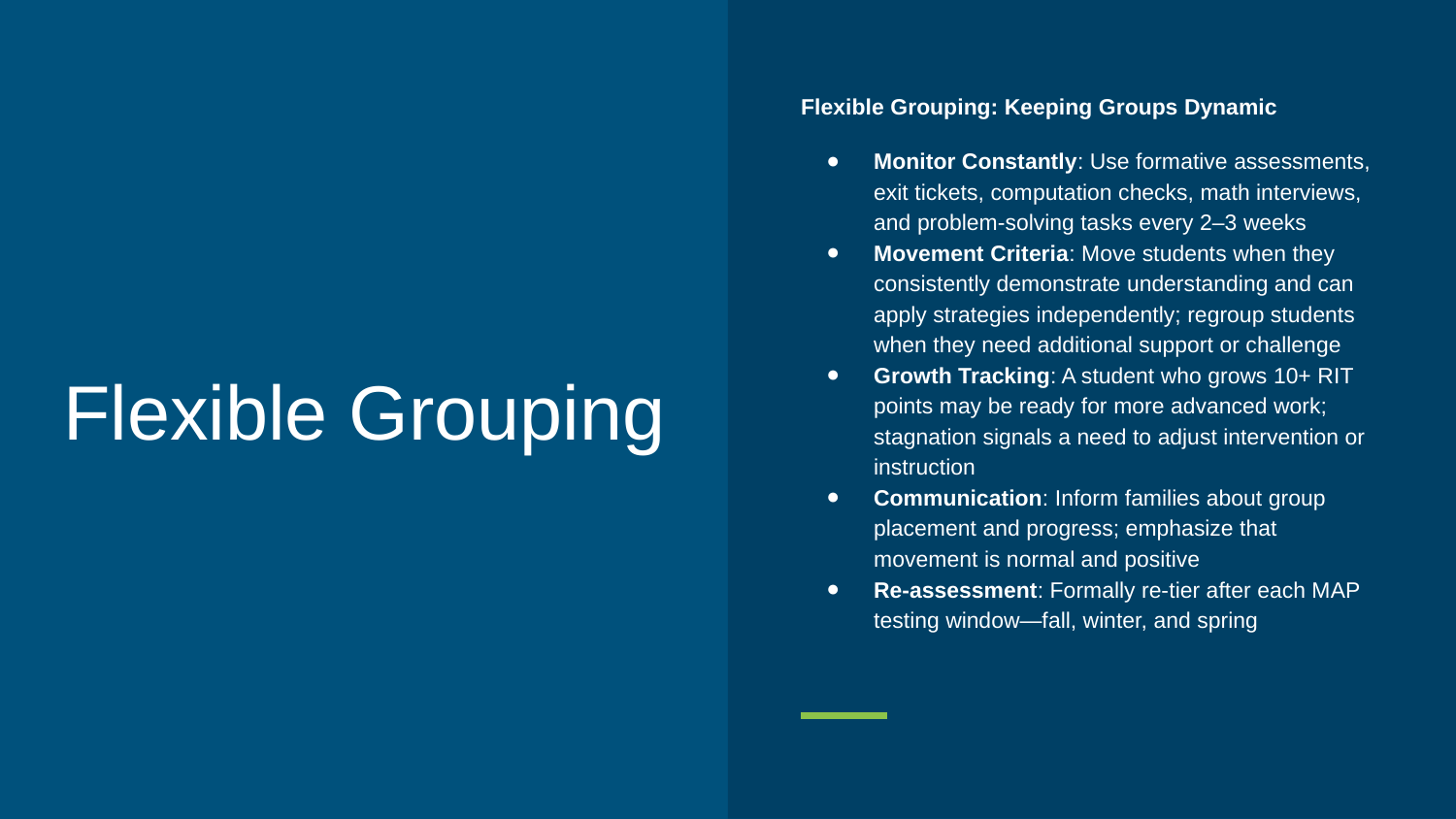

Flexible Grouping: Keeping Groups Dynamic
Monitor Constantly: Use formative assessments, exit tickets, computation checks, math interviews, and problem-solving tasks every 2–3 weeks
Movement Criteria: Move students when they consistently demonstrate understanding and can apply strategies independently; regroup students when they need additional support or challenge
Growth Tracking: A student who grows 10+ RIT points may be ready for more advanced work; stagnation signals a need to adjust intervention or instruction
Communication: Inform families about group placement and progress; emphasize that movement is normal and positive
Re-assessment: Formally re-tier after each MAP testing window—fall, winter, and spring

# Flexible Grouping